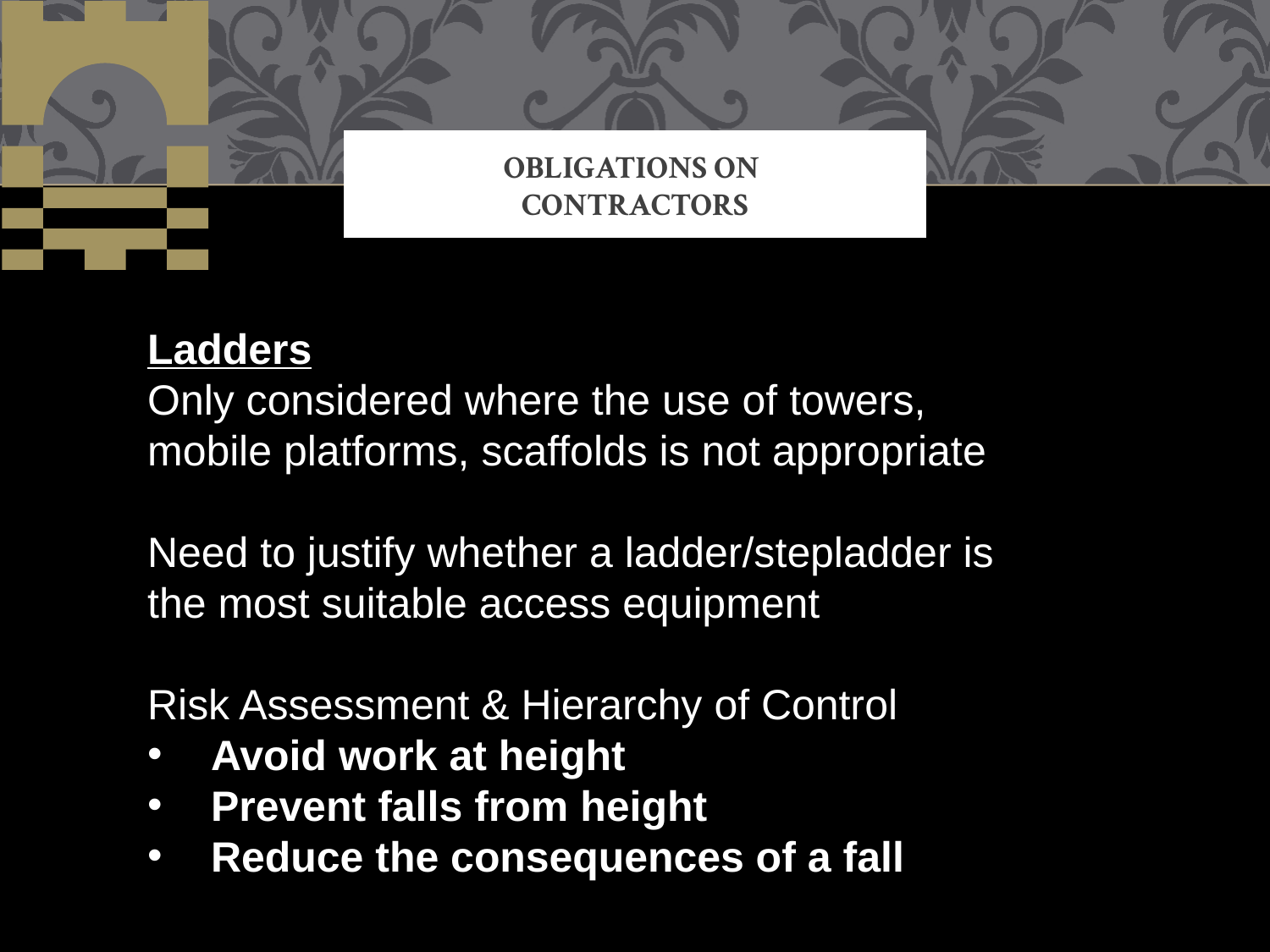

# OBLIGATIONS ON CONTRACTORS

Ladders
Only considered where the use of towers,
mobile platforms, scaffolds is not appropriate

Need to justify whether a ladder/stepladder is
the most suitable access equipment

Risk Assessment & Hierarchy of Control
Avoid work at height
Prevent falls from height
Reduce the consequences of a fall